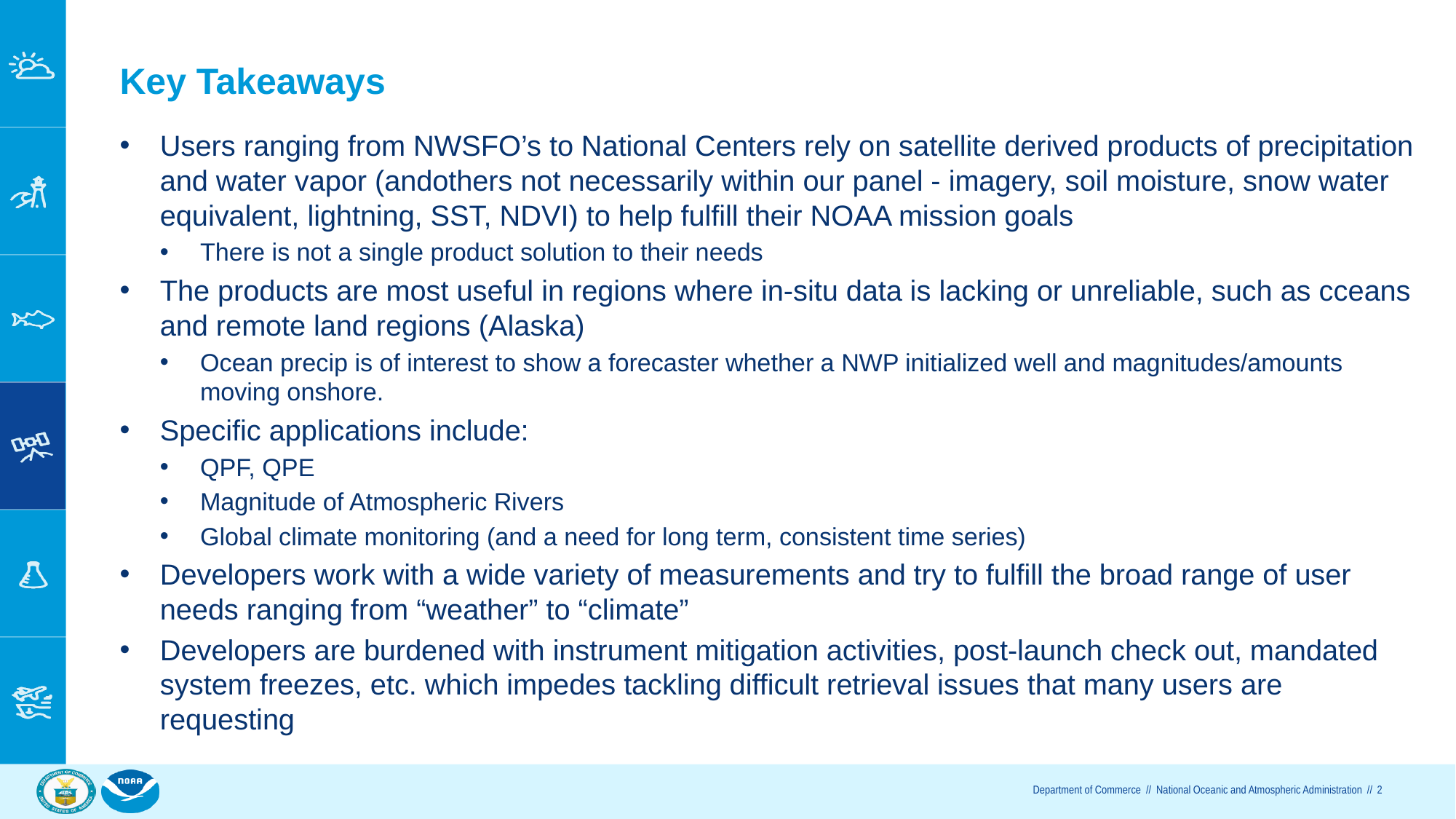

# Key Takeaways
Users ranging from NWSFO’s to National Centers rely on satellite derived products of precipitation and water vapor (andothers not necessarily within our panel - imagery, soil moisture, snow water equivalent, lightning, SST, NDVI) to help fulfill their NOAA mission goals
There is not a single product solution to their needs
The products are most useful in regions where in-situ data is lacking or unreliable, such as cceans and remote land regions (Alaska)
Ocean precip is of interest to show a forecaster whether a NWP initialized well and magnitudes/amounts moving onshore.
Specific applications include:
QPF, QPE
Magnitude of Atmospheric Rivers
Global climate monitoring (and a need for long term, consistent time series)
Developers work with a wide variety of measurements and try to fulfill the broad range of user needs ranging from “weather” to “climate”
Developers are burdened with instrument mitigation activities, post-launch check out, mandated system freezes, etc. which impedes tackling difficult retrieval issues that many users are requesting